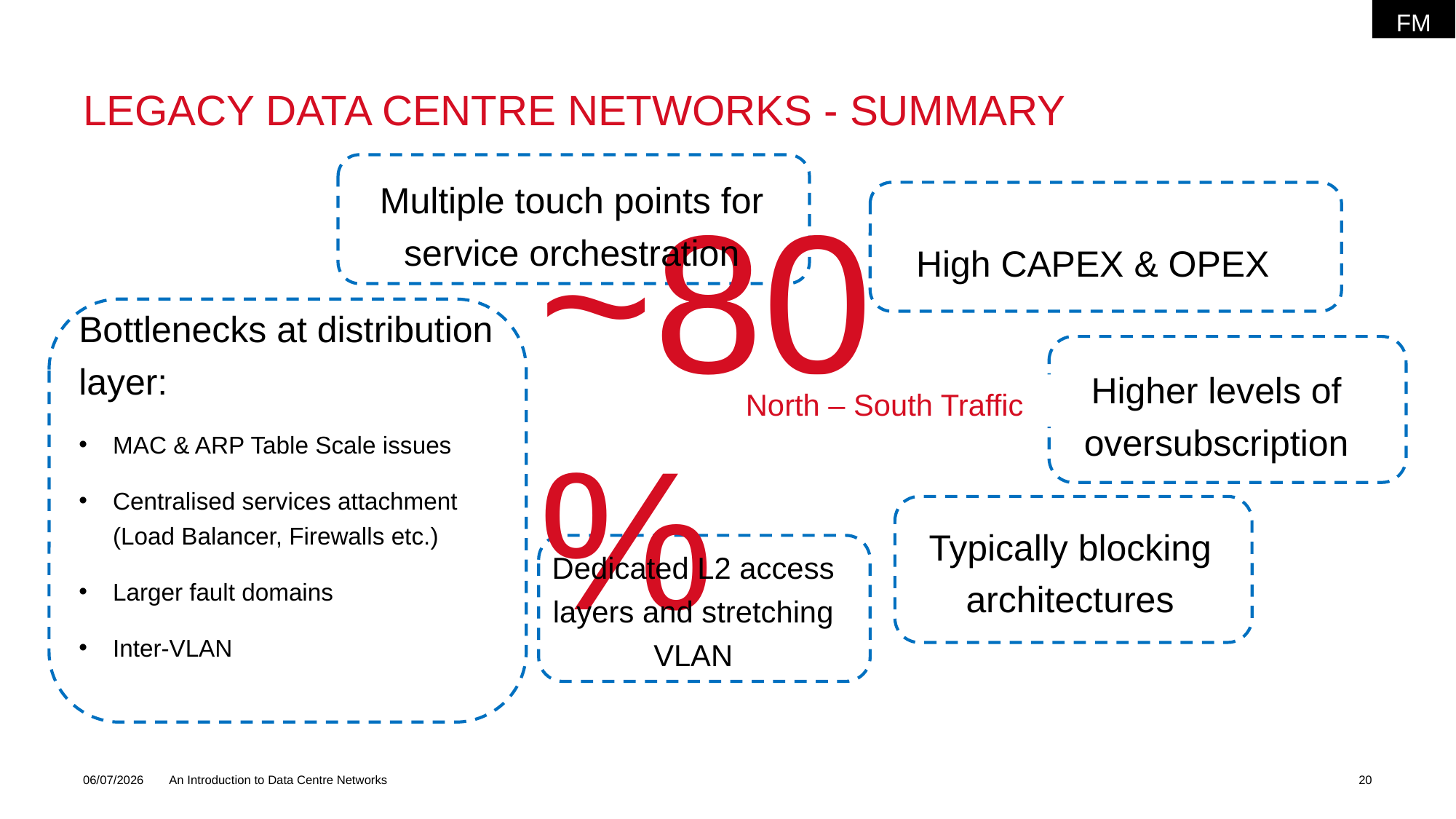

FM
# Legacy Data centre Networks - SUMMARY

Multiple touch points for service orchestration

High CAPEX & OPEX
Bottlenecks at distribution layer:
MAC & ARP Table Scale issues
Centralised services attachment (Load Balancer, Firewalls etc.)
Larger fault domains
Inter-VLAN

~80%

Higher levels of oversubscription
North – South Traffic

Typically blocking architectures

Dedicated L2 access layers and stretching VLAN
06/07/2026
An Introduction to Data Centre Networks
20